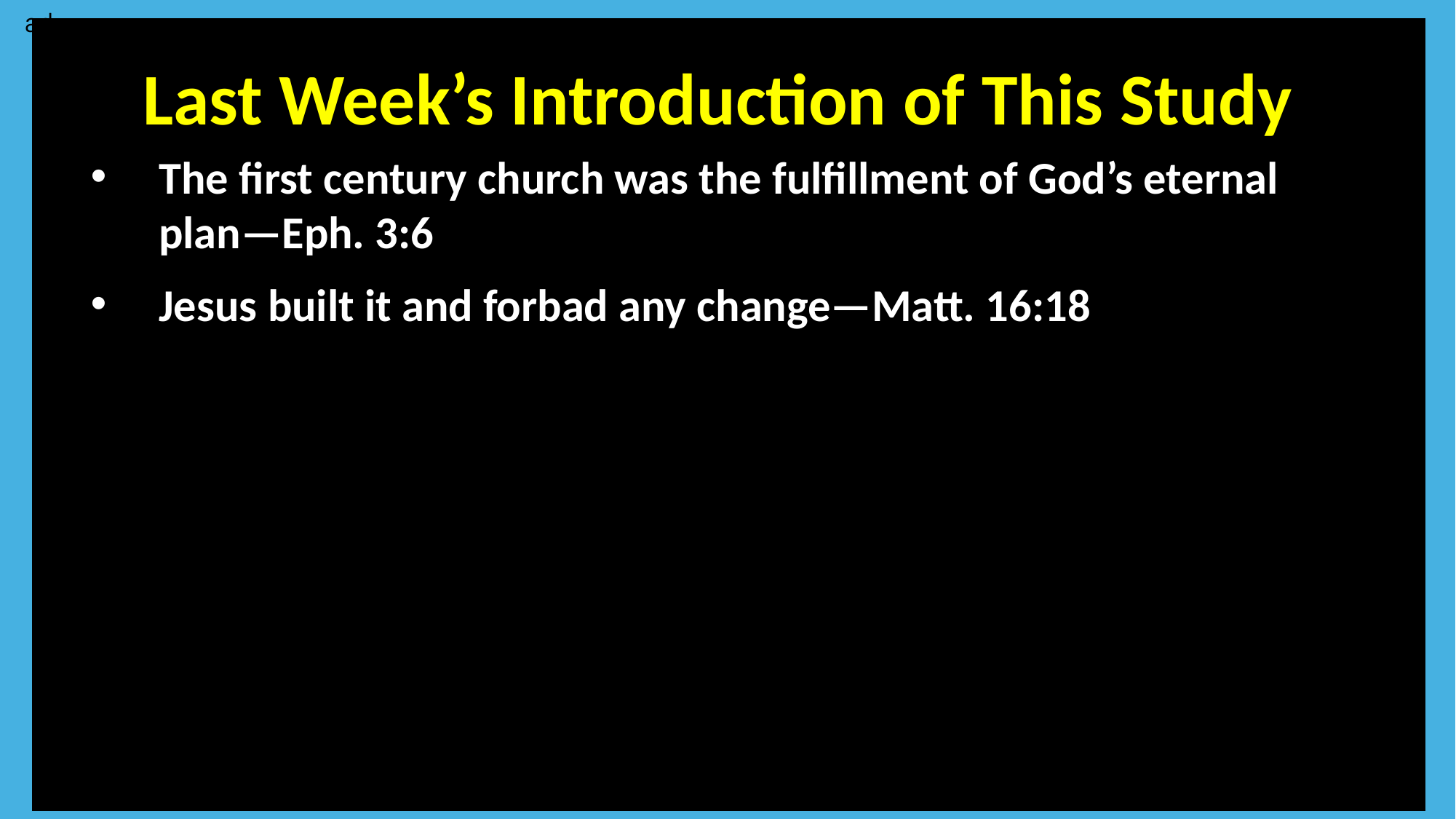

ad

Last Week’s Introduction of This Study
The first century church was the fulfillment of God’s eternal plan—Eph. 3:6
Jesus built it and forbad any change—Matt. 16:18
Your text here